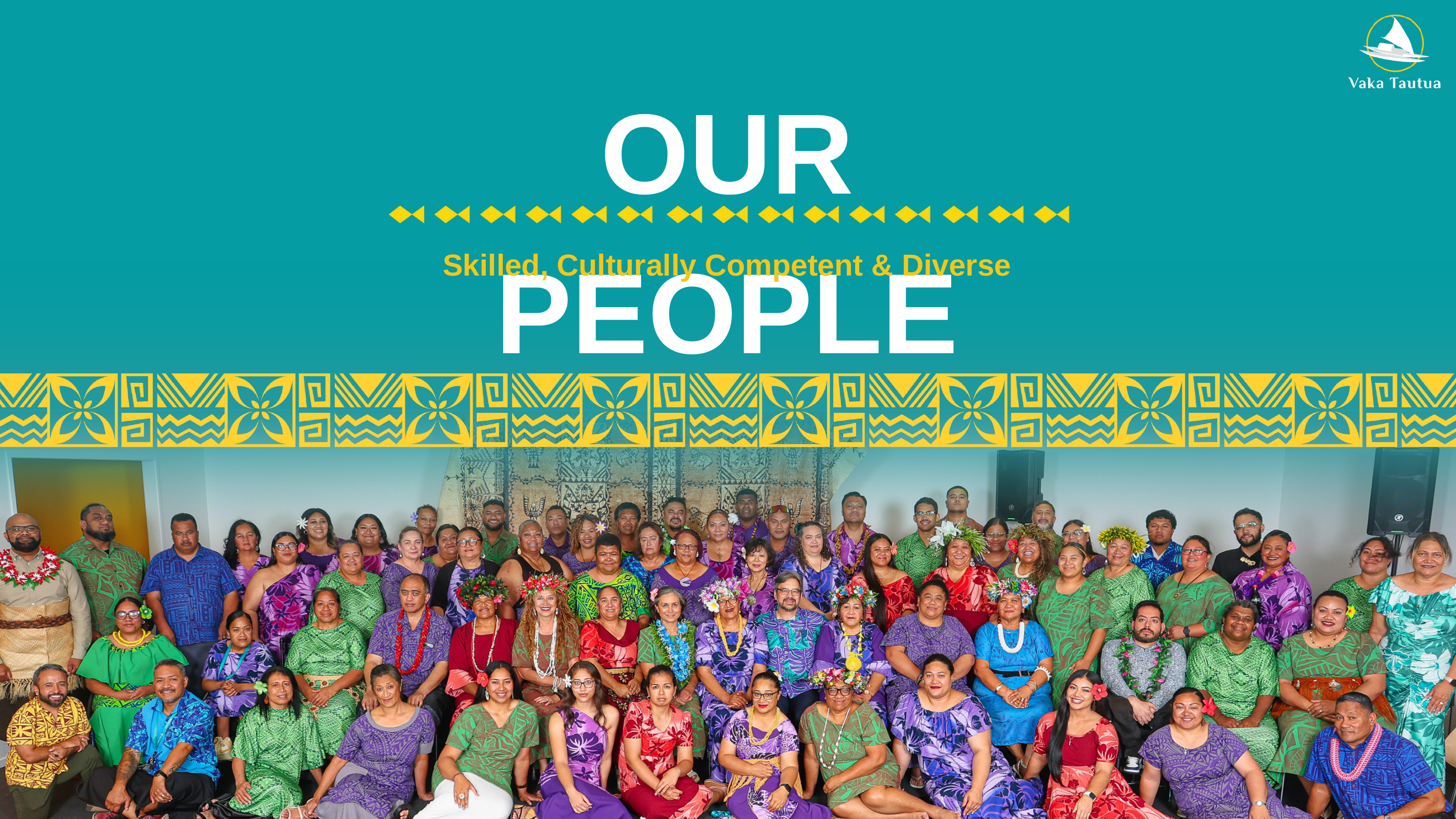

OUR PEOPLE

Skilled, Culturally Competent & Diverse